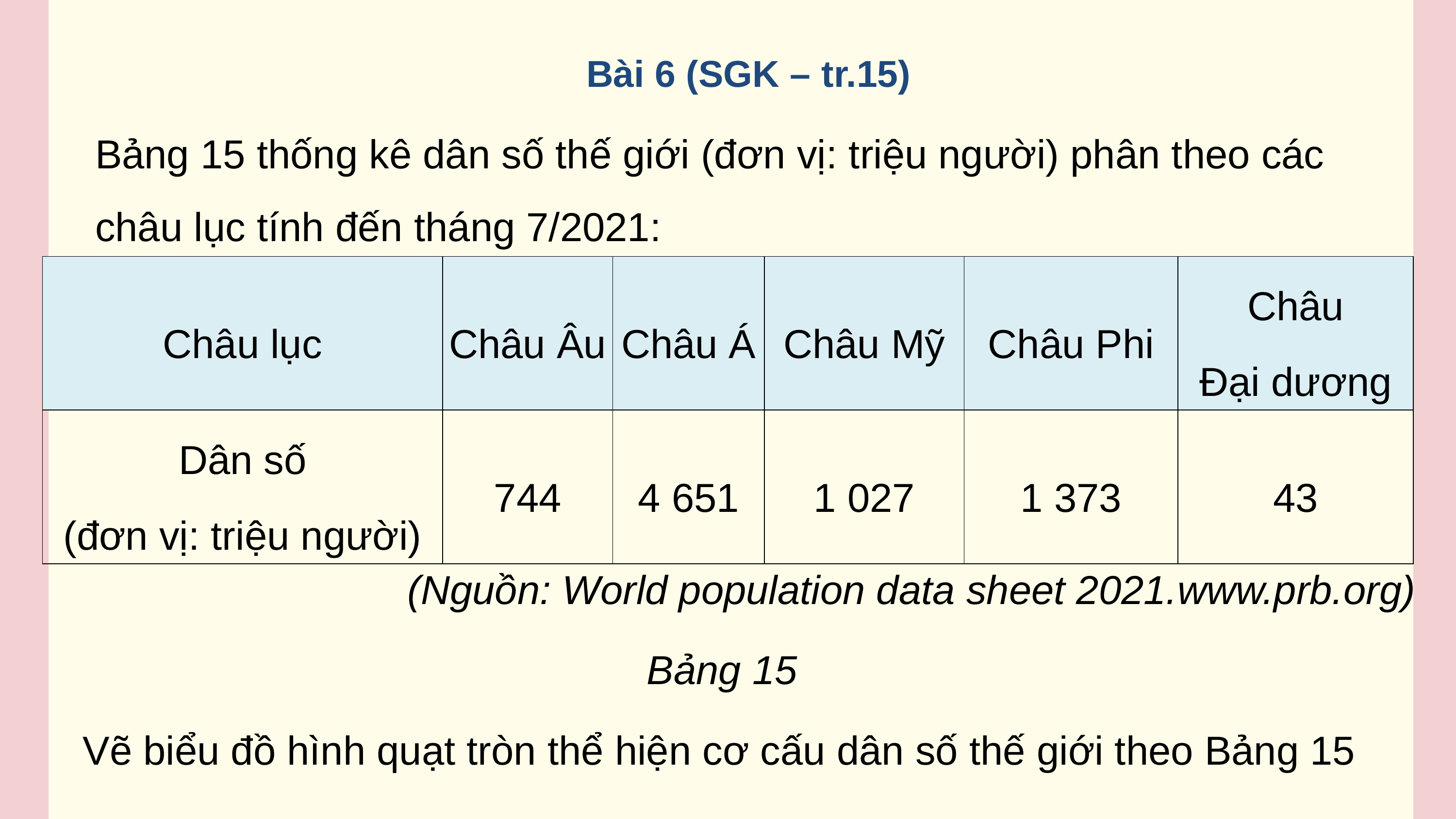

Bài 6 (SGK – tr.15)
Bảng 15 thống kê dân số thế giới (đơn vị: triệu người) phân theo các châu lục tính đến tháng 7/2021:
| Châu lục | Châu Âu | Châu Á | Châu Mỹ | Châu Phi | Châu Đại dương |
| --- | --- | --- | --- | --- | --- |
| Dân số (đơn vị: triệu người) | 744 | 4 651 | 1 027 | 1 373 | 43 |
(Nguồn: World population data sheet 2021.www.prb.org)
Bảng 15
Vẽ biểu đồ hình quạt tròn thể hiện cơ cấu dân số thế giới theo Bảng 15